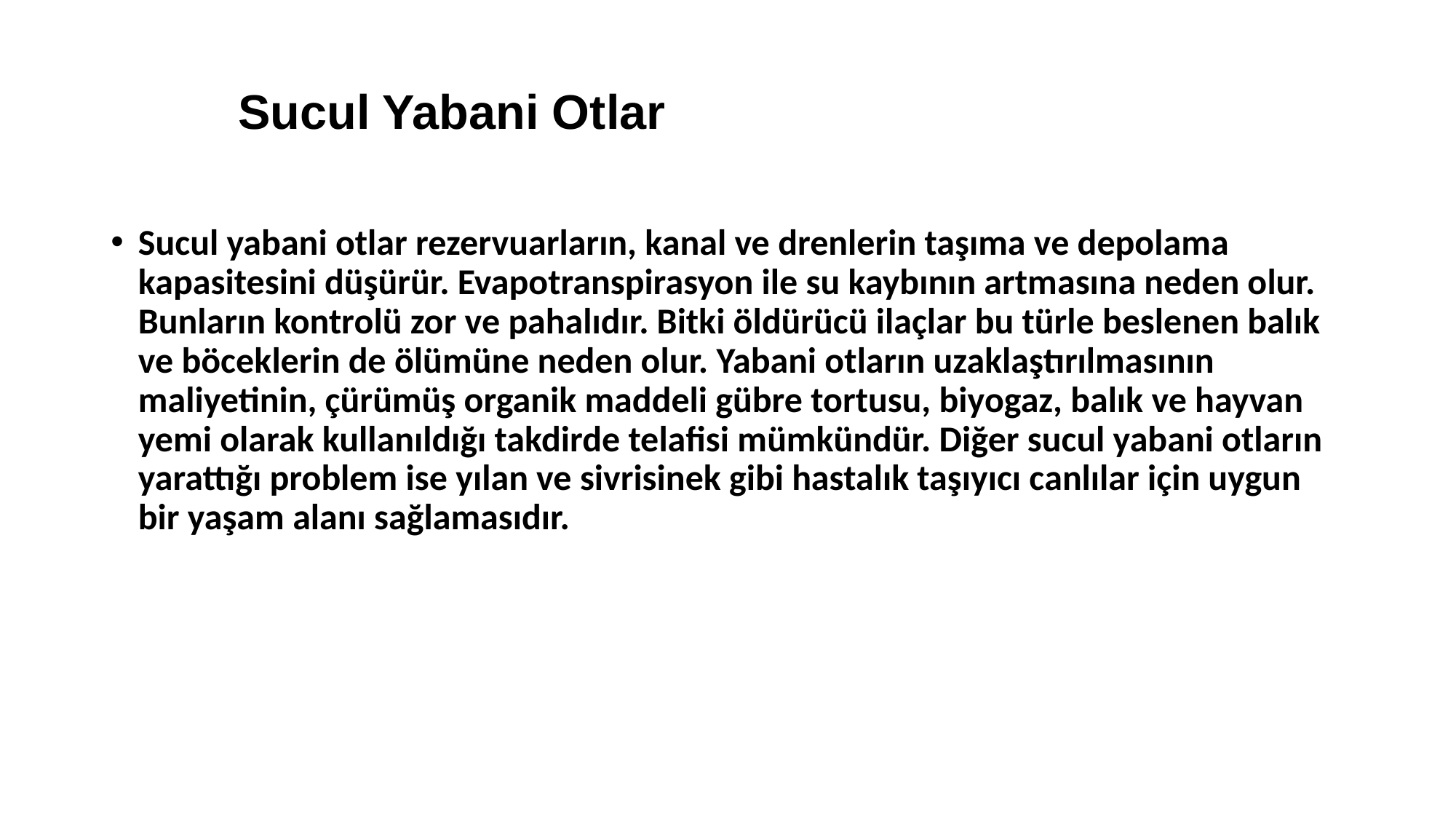

Sucul Yabani Otlar
Sucul yabani otlar rezervuarların, kanal ve drenlerin taşıma ve depolama kapasitesini düşürür. Evapotranspirasyon ile su kaybının artmasına neden olur. Bunların kontrolü zor ve pahalıdır. Bitki öldürücü ilaçlar bu türle beslenen balık ve böceklerin de ölümüne neden olur. Yabani otların uzaklaştırılmasının maliyetinin, çürümüş organik maddeli gübre tortusu, biyogaz, balık ve hayvan yemi olarak kullanıldığı takdirde telafisi mümkündür. Diğer sucul yabani otların yarattığı problem ise yılan ve sivrisinek gibi hastalık taşıyıcı canlılar için uygun bir yaşam alanı sağlamasıdır.